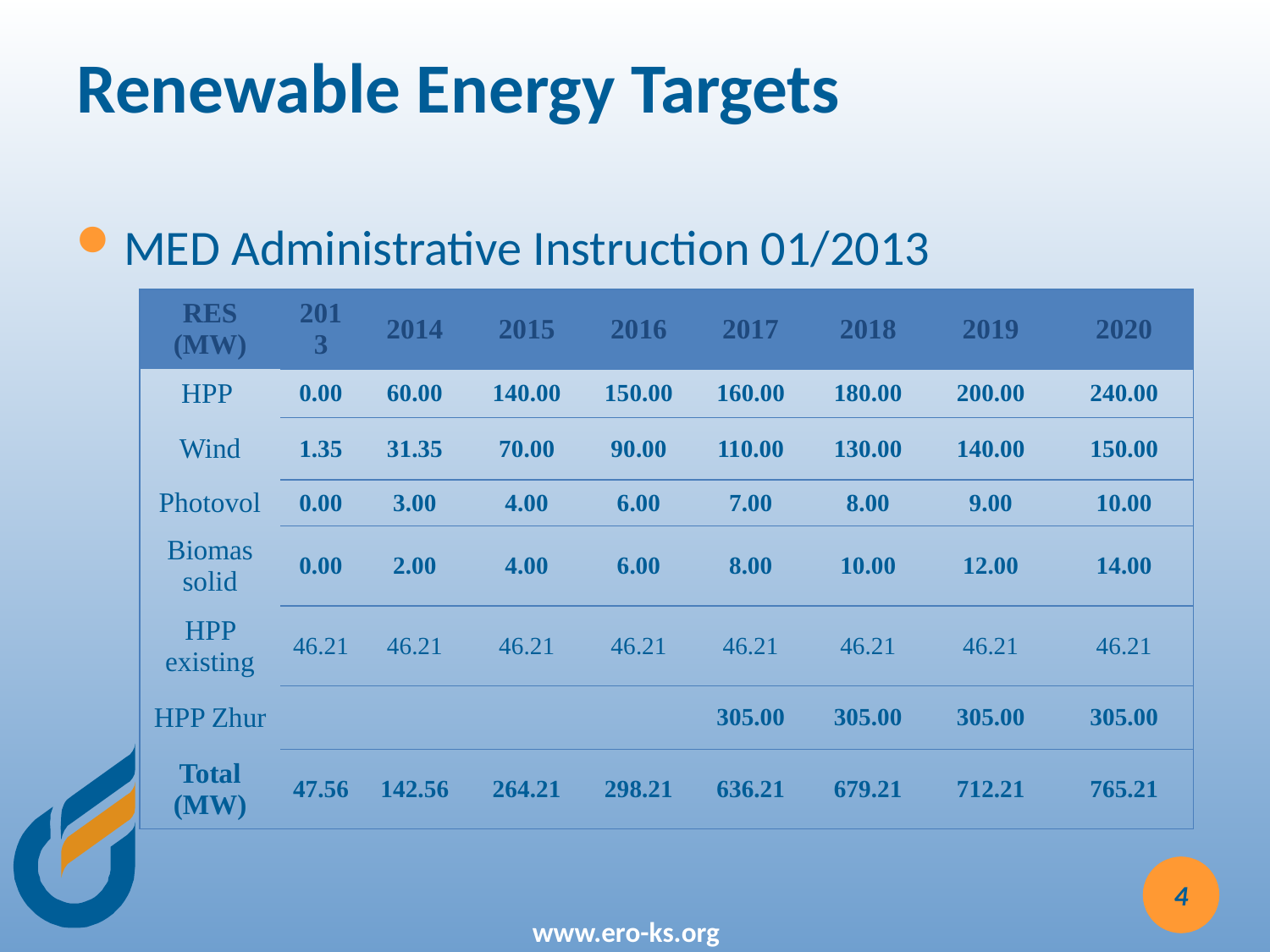

# Renewable Energy Targets
MED Administrative Instruction 01/2013
| RES (MW) | 2013 | 2014 | 2015 | 2016 | 2017 | 2018 | 2019 | 2020 |
| --- | --- | --- | --- | --- | --- | --- | --- | --- |
| HPP | 0.00 | 60.00 | 140.00 | 150.00 | 160.00 | 180.00 | 200.00 | 240.00 |
| Wind | 1.35 | 31.35 | 70.00 | 90.00 | 110.00 | 130.00 | 140.00 | 150.00 |
| Photovol | 0.00 | 3.00 | 4.00 | 6.00 | 7.00 | 8.00 | 9.00 | 10.00 |
| Biomas solid | 0.00 | 2.00 | 4.00 | 6.00 | 8.00 | 10.00 | 12.00 | 14.00 |
| HPP existing | 46.21 | 46.21 | 46.21 | 46.21 | 46.21 | 46.21 | 46.21 | 46.21 |
| HPP Zhur |  |  |  |  | 305.00 | 305.00 | 305.00 | 305.00 |
| Total (MW) | 47.56 | 142.56 | 264.21 | 298.21 | 636.21 | 679.21 | 712.21 | 765.21 |
4